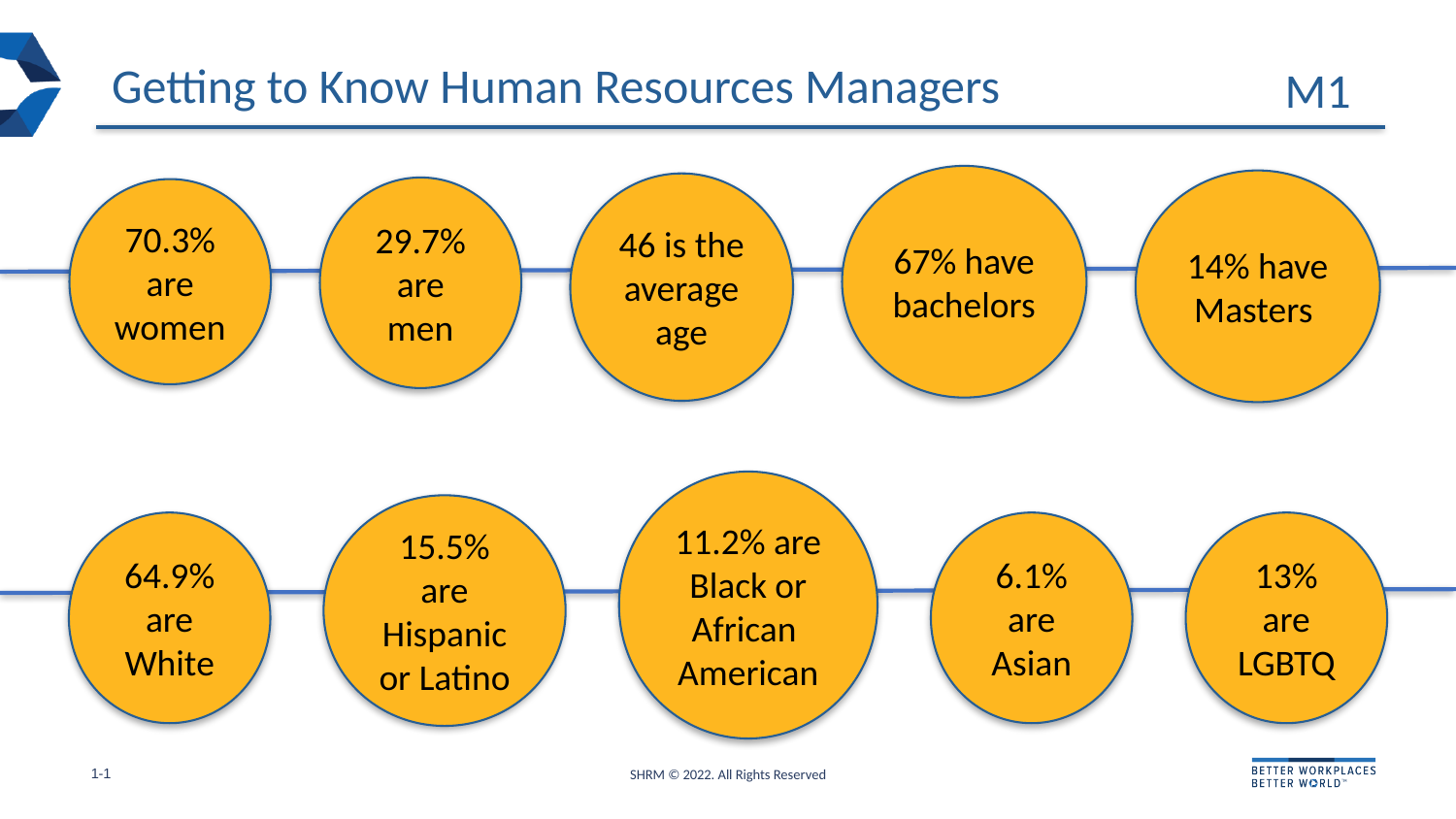

# Getting to Know Human Resources Managers
M1
67% have bachelors
14% have Masters
46 is the average age
29.7% are men
70.3% are women
11.2% are Black or African  American
15.5% are Hispanic or Latino
64.9% are White
6.1% are Asian
13% are LGBTQ
1-1